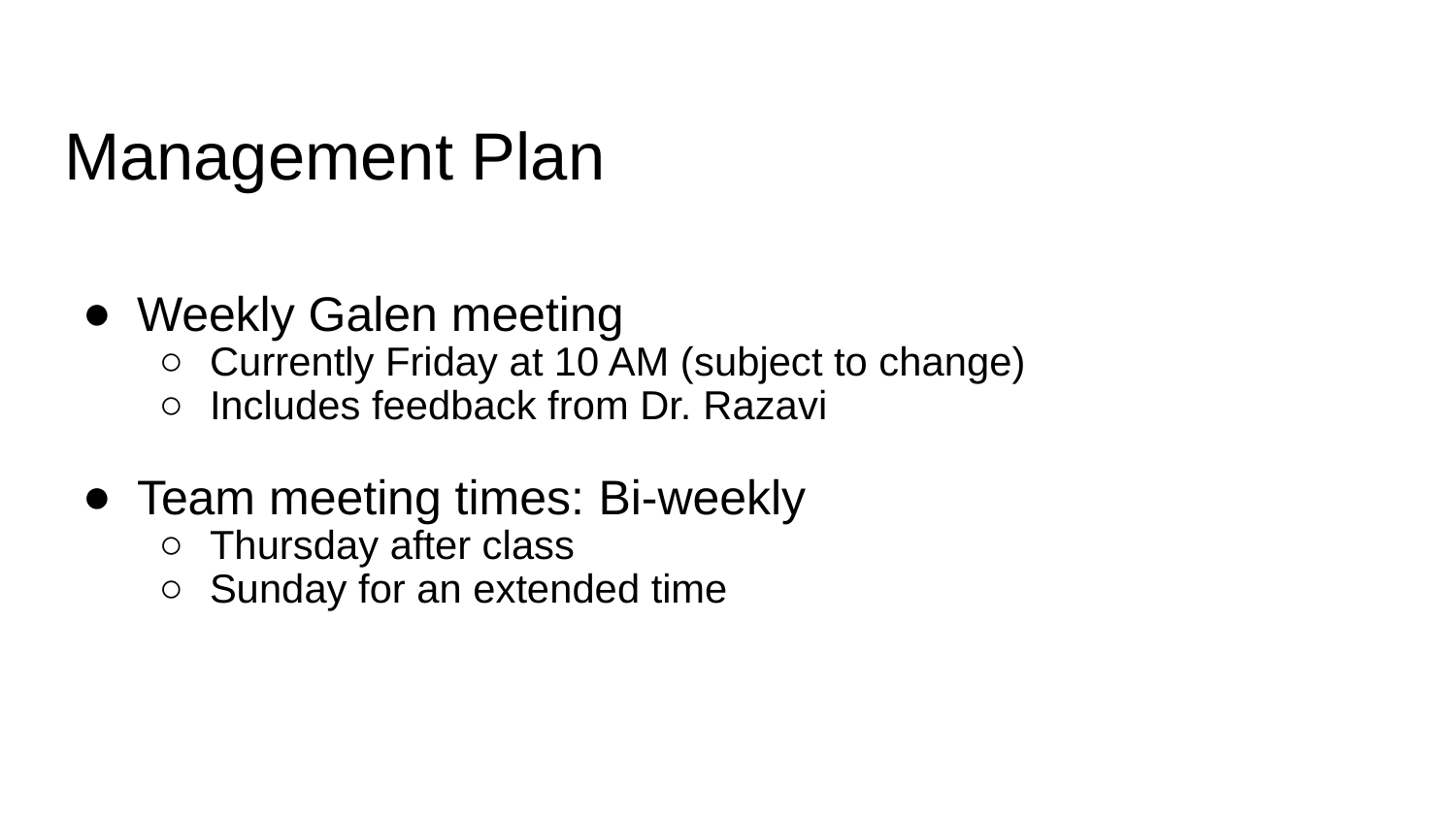

# Management Plan
Weekly Galen meeting
Currently Friday at 10 AM (subject to change)
Includes feedback from Dr. Razavi

Team meeting times: Bi-weekly
Thursday after class
Sunday for an extended time